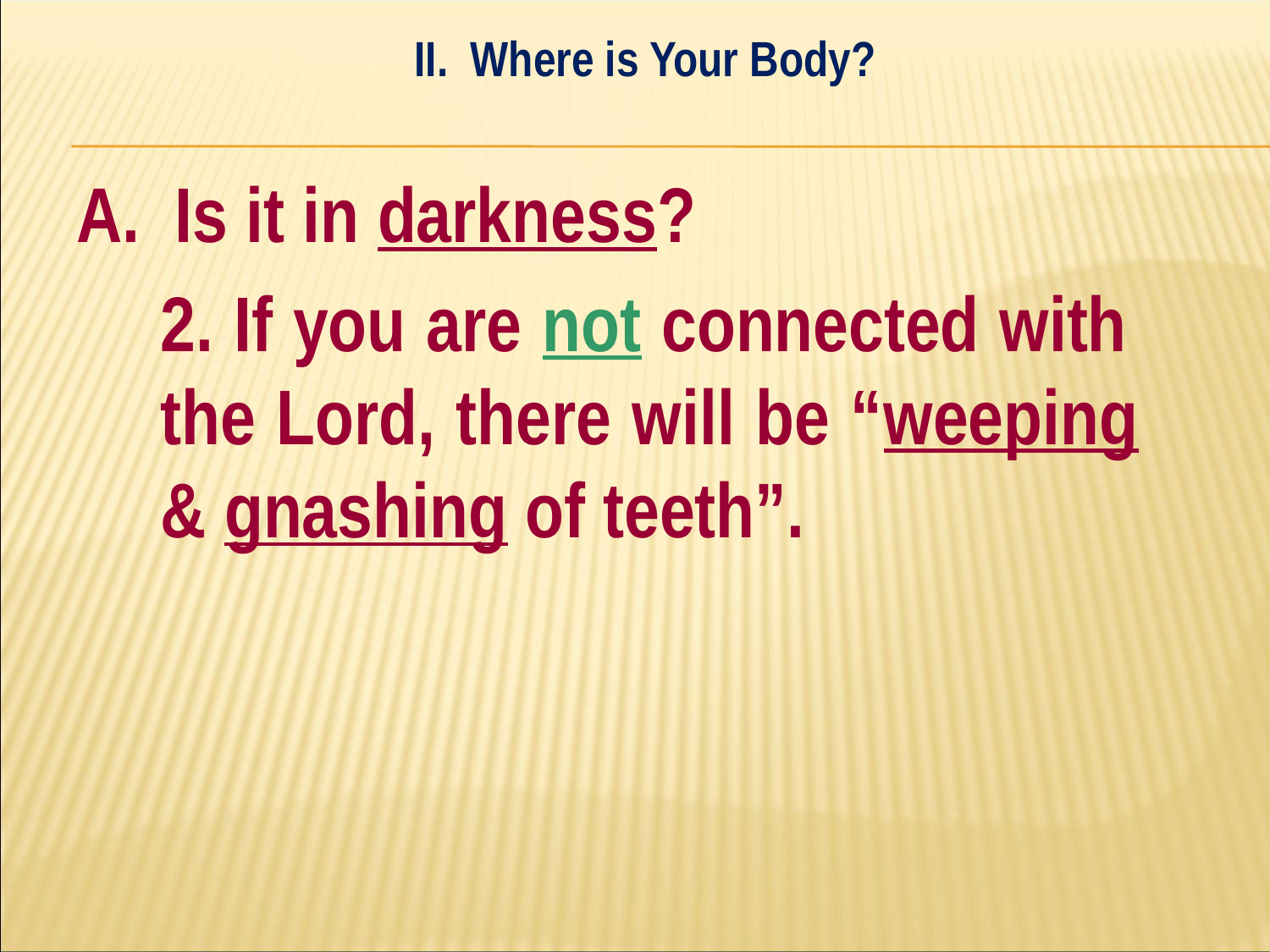

II.  Where is Your Body?
#
A.  Is it in darkness?
	2. If you are not connected with 	the Lord, there will be “weeping 	& gnashing of teeth”.